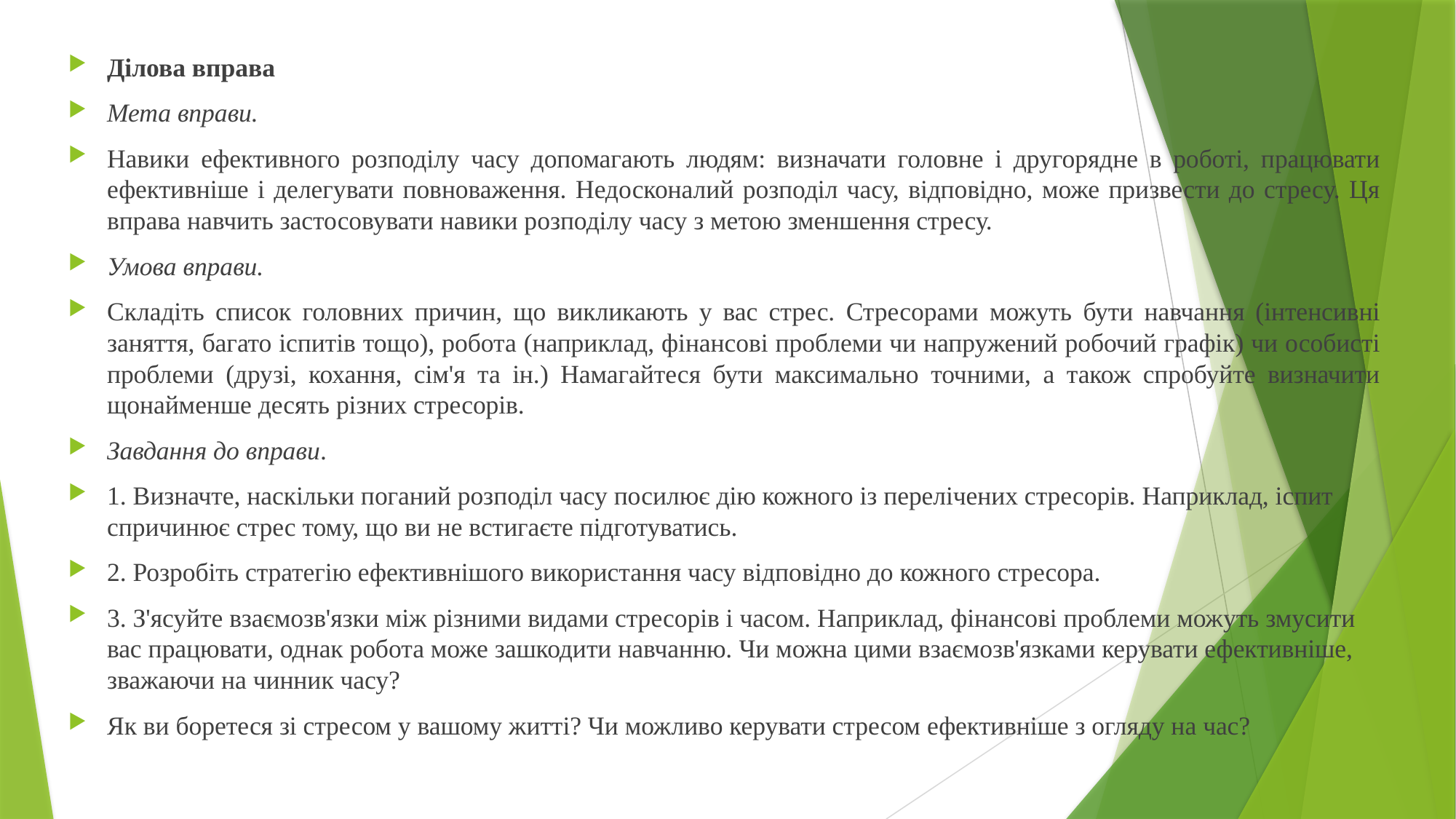

Ділова вправа
Мета вправи.
Навики ефективного розподілу часу допомагають людям: визначати головне і другорядне в роботі, працювати ефективніше і делегувати повноваження. Недосконалий розподіл часу, відповідно, може призвести до стресу. Ця вправа навчить застосовувати навики розподілу часу з метою зменшення стресу.
Умова вправи.
Складіть список головних причин, що викликають у вас стрес. Стресорами можуть бути навчання (інтенсивні заняття, багато іспитів тощо), робота (наприклад, фінансові проблеми чи напружений робочий графік) чи особисті проблеми (друзі, кохання, сім'я та ін.) Намагайтеся бути максимально точними, а також спробуйте визначити щонайменше десять різних стресорів.
Завдання до вправи.
1. Визначте, наскільки поганий розподіл часу посилює дію кожного із перелічених стресорів. Наприклад, іспит спричинює стрес тому, що ви не встигаєте підготуватись.
2. Розробіть стратегію ефективнішого використання часу відповідно до кожного стресора.
3. З'ясуйте взаємозв'язки між різними видами стресорів і часом. Наприклад, фінансові проблеми можуть змусити вас працювати, однак робота може зашкодити навчанню. Чи можна цими взаємозв'язками керувати ефективніше, зважаючи на чинник часу?
Як ви боретеся зі стресом у вашому житті? Чи можливо керувати стресом ефективніше з огляду на час?